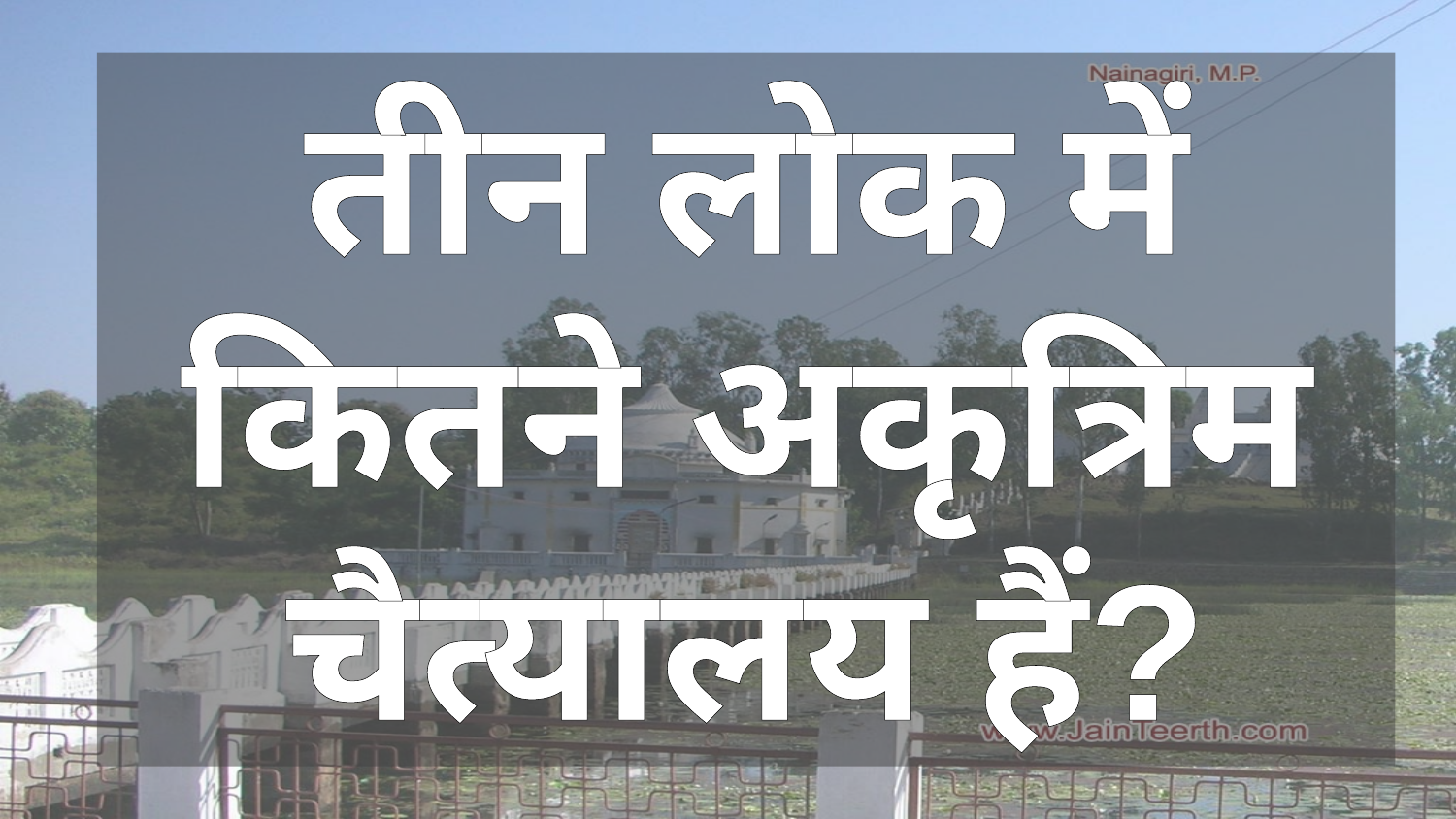

तीन लोक में कितने अकृत्रिम चैत्यालय हैं?